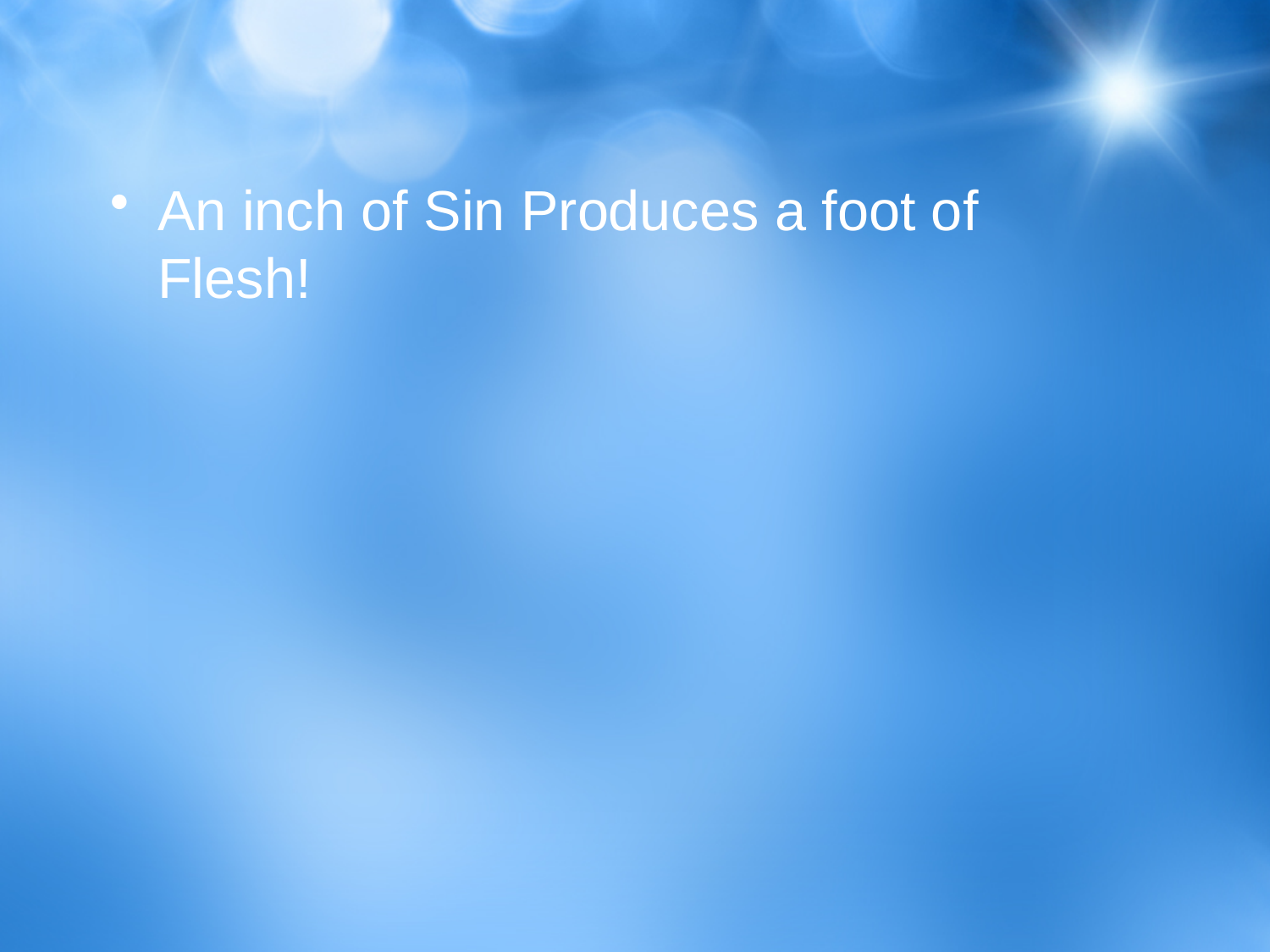

An inch of Sin Produces a foot of Flesh!